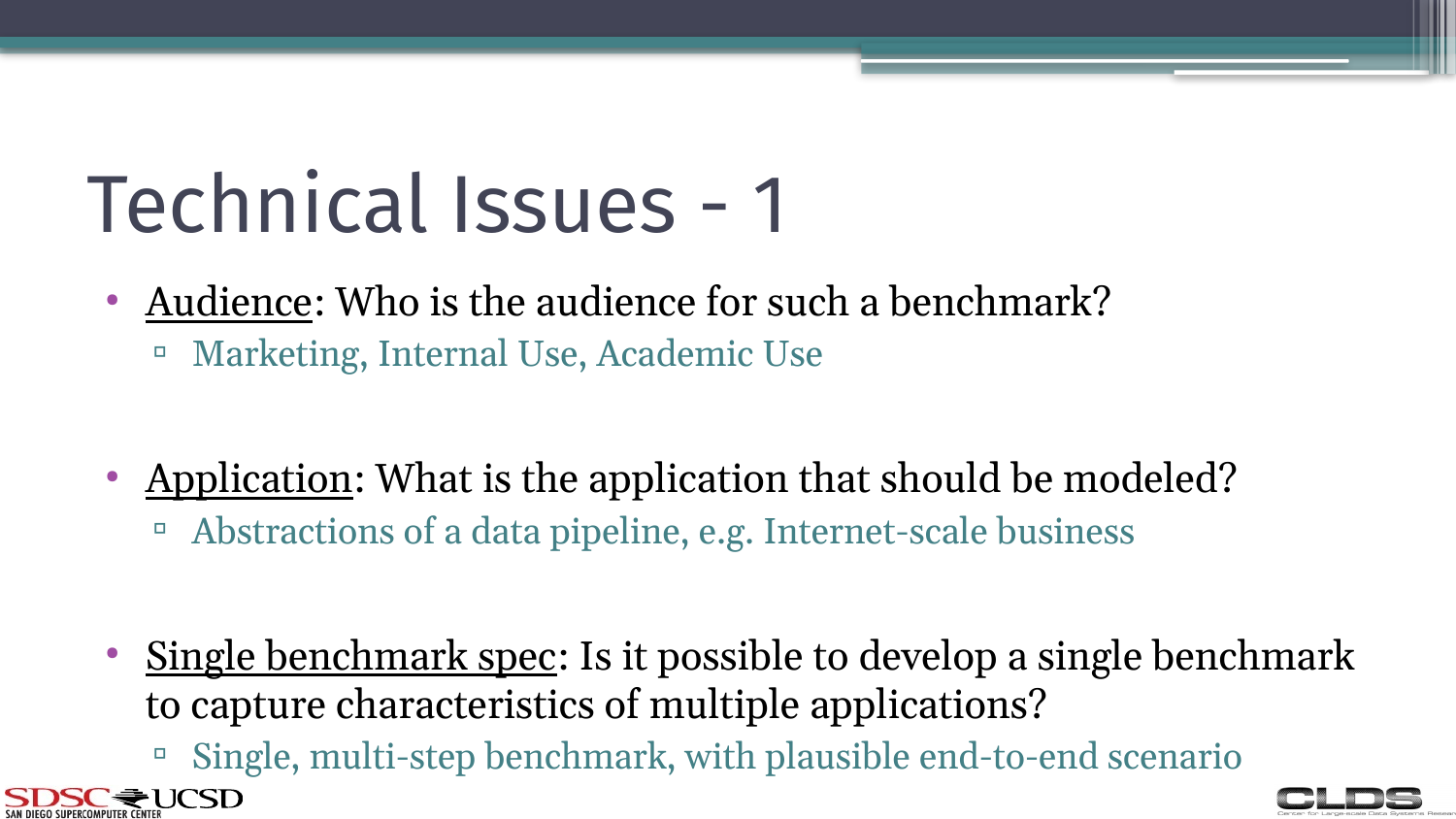

# Technical Issues - 1
Audience: Who is the audience for such a benchmark?
Marketing, Internal Use, Academic Use

Application: What is the application that should be modeled?
Abstractions of a data pipeline, e.g. Internet-scale business

Single benchmark spec: Is it possible to develop a single benchmark to capture characteristics of multiple applications?
Single, multi-step benchmark, with plausible end-to-end scenario